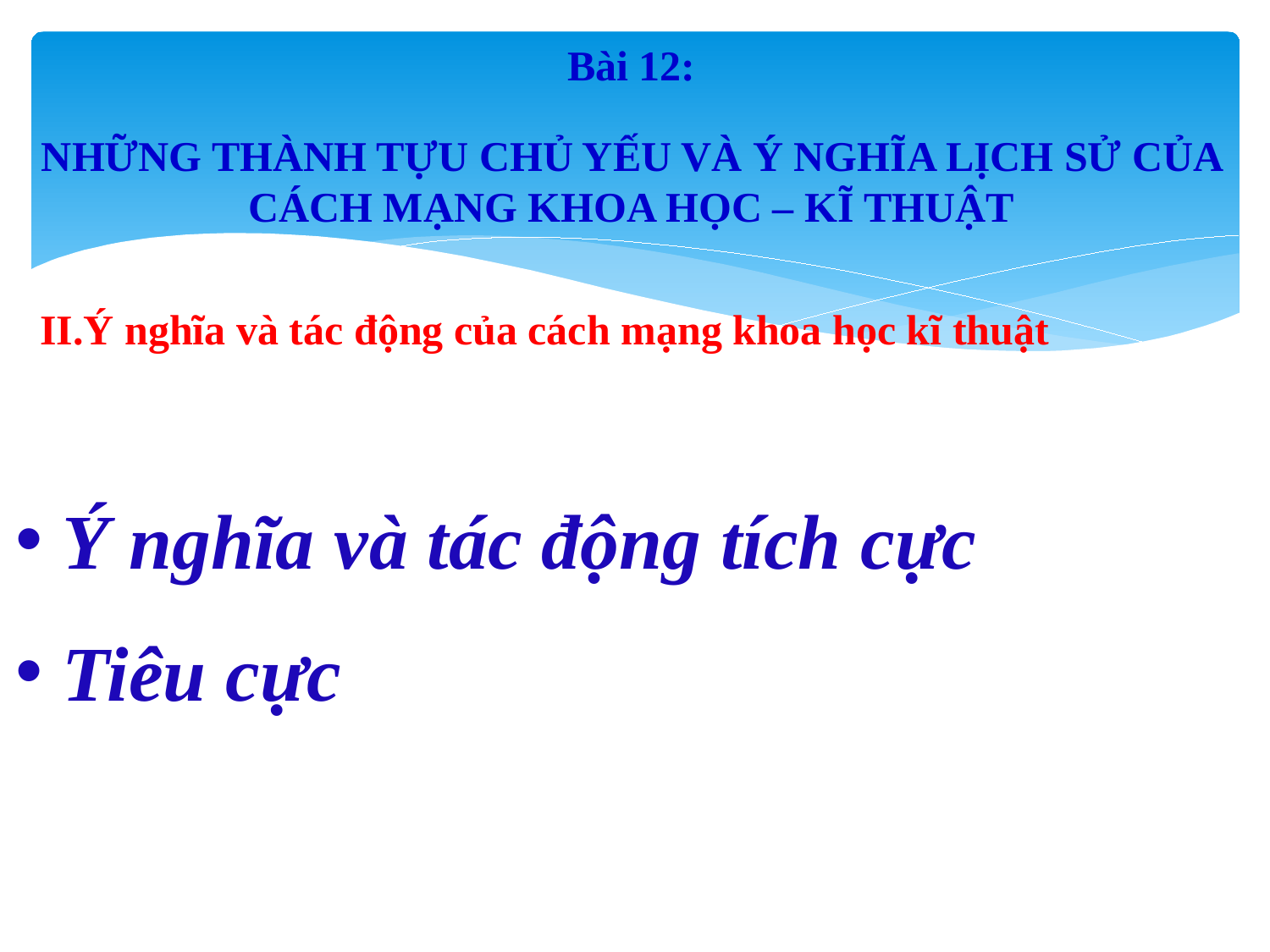

Bài 12:
NHỮNG THÀNH TỰU CHỦ YẾU VÀ Ý NGHĨA LỊCH SỬ CỦA CÁCH MẠNG KHOA HỌC – KĨ THUẬT
II.Ý nghĩa và tác động của cách mạng khoa học kĩ thuật
 Ý nghĩa và tác động tích cực
 Tiêu cực